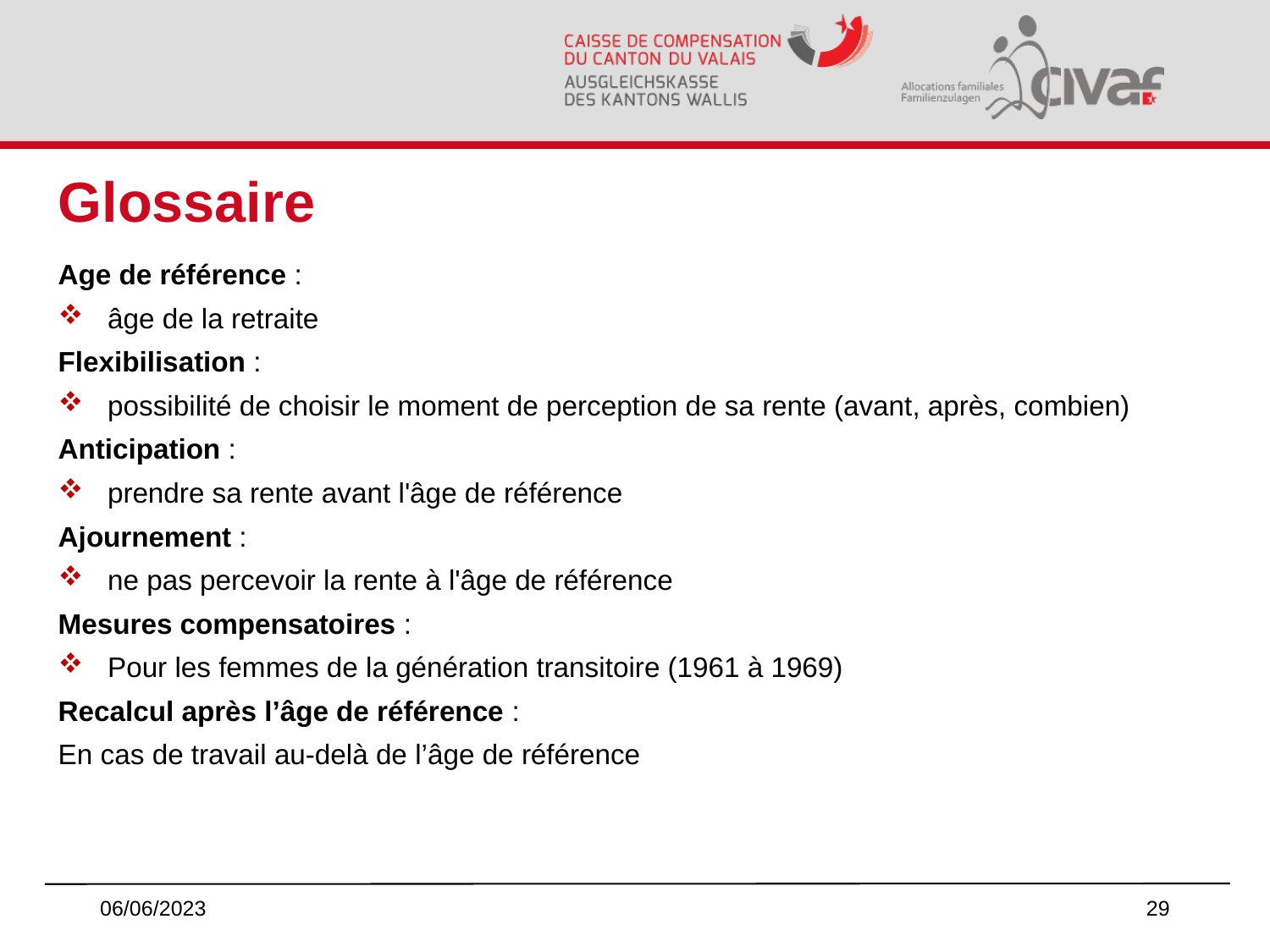

# Glossaire
Age de référence :
âge de la retraite
Flexibilisation :
possibilité de choisir le moment de perception de sa rente (avant, après, combien)
Anticipation :
prendre sa rente avant l'âge de référence
Ajournement :
ne pas percevoir la rente à l'âge de référence
Mesures compensatoires :
Pour les femmes de la génération transitoire (1961 à 1969)
Recalcul après l’âge de référence :
En cas de travail au-delà de l’âge de référence

06/06/2023

29